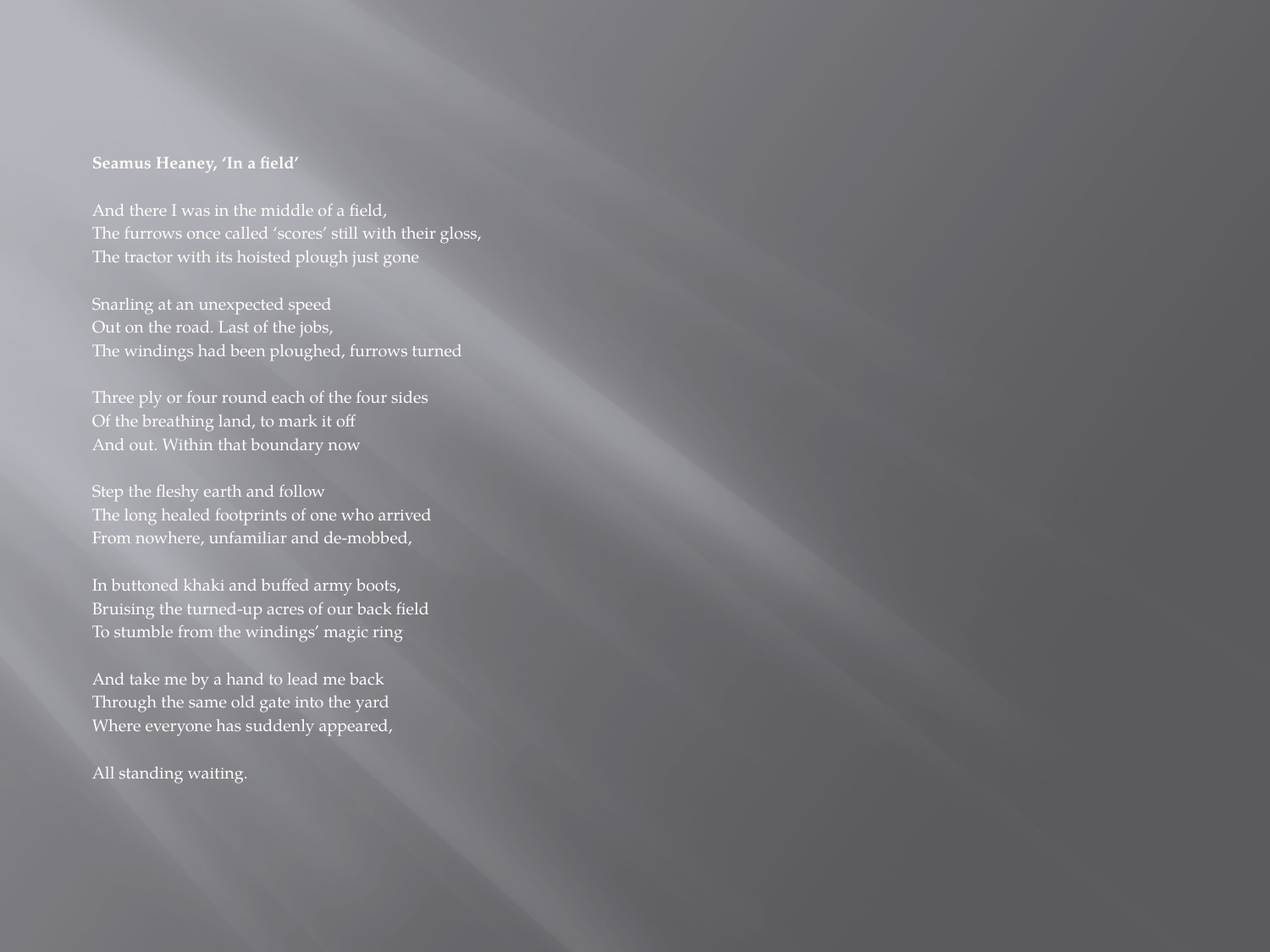

#
Seamus Heaney, ‘In a field’

And there I was in the middle of a field,
The furrows once called ‘scores’ still with their gloss,
The tractor with its hoisted plough just gone

Snarling at an unexpected speed
Out on the road. Last of the jobs,
The windings had been ploughed, furrows turned

Three ply or four round each of the four sides
Of the breathing land, to mark it off
And out. Within that boundary now

Step the fleshy earth and follow
The long healed footprints of one who arrived
From nowhere, unfamiliar and de-mobbed,

In buttoned khaki and buffed army boots,
Bruising the turned-up acres of our back field
To stumble from the windings’ magic ring

And take me by a hand to lead me back
Through the same old gate into the yard
Where everyone has suddenly appeared,

All standing waiting.